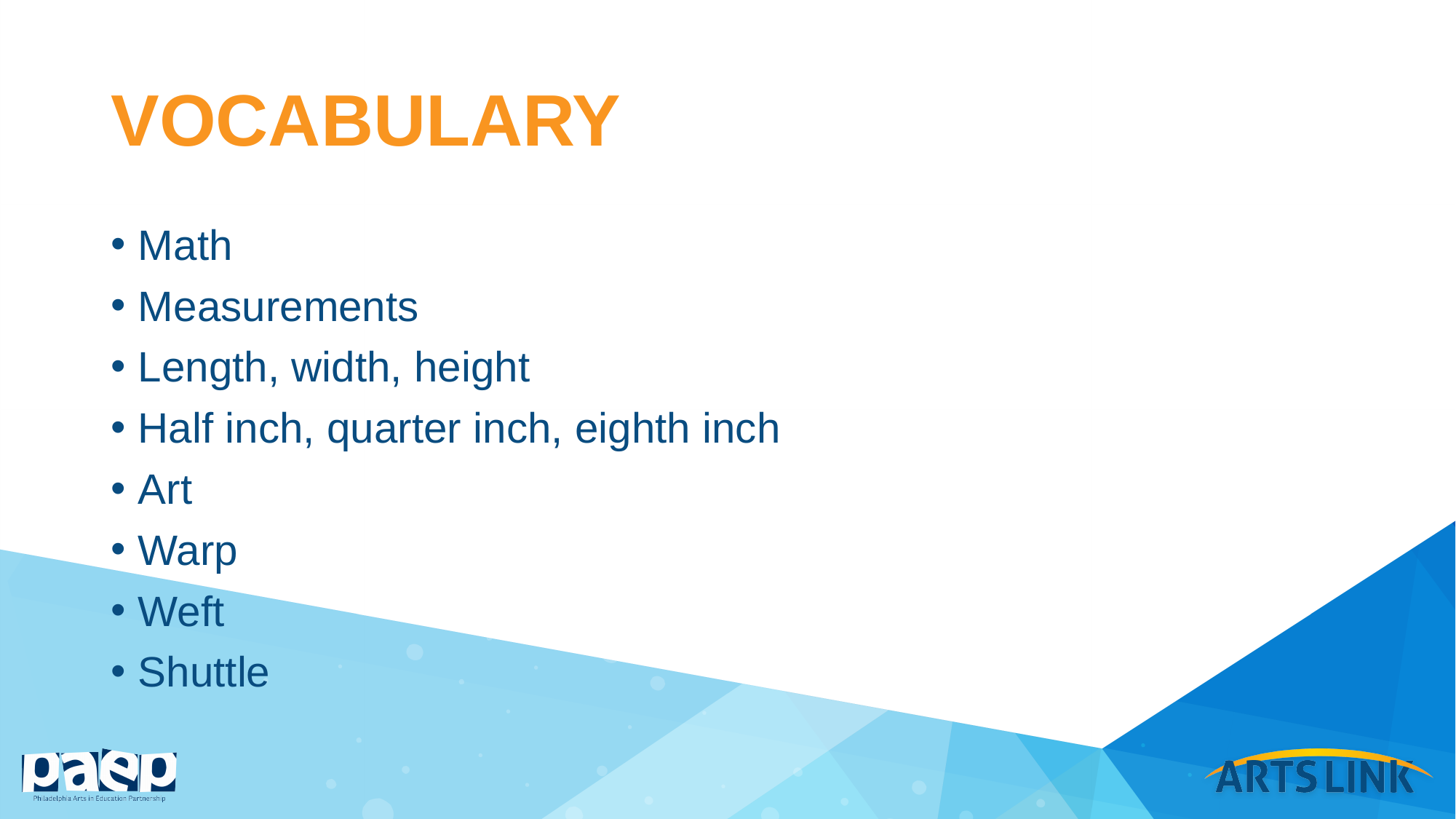

# Vocabulary
Math
Measurements
Length, width, height
Half inch, quarter inch, eighth inch
Art
Warp
Weft
Shuttle